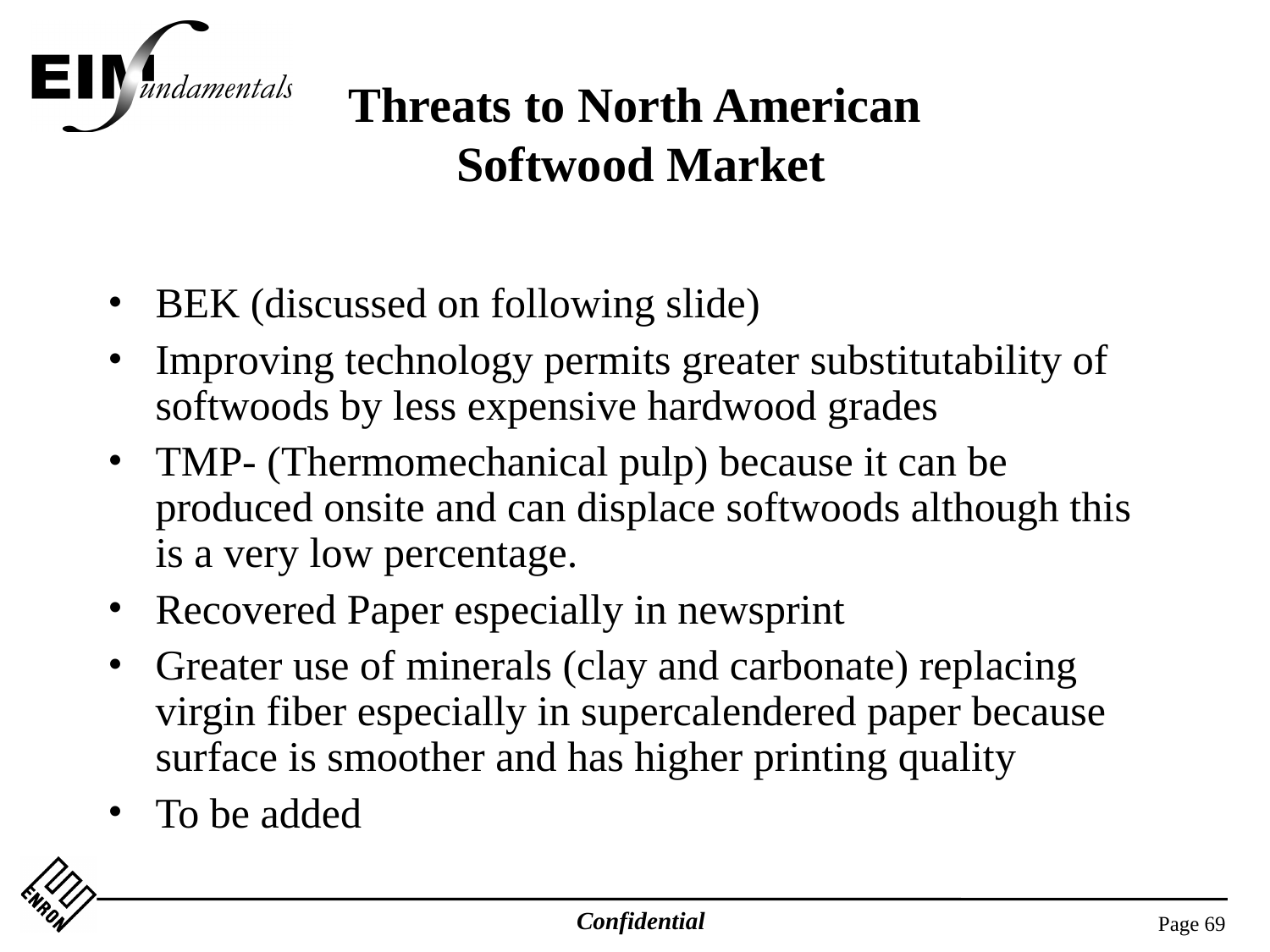

# Threats to North American Softwood Market
BEK (discussed on following slide)
Improving technology permits greater substitutability of softwoods by less expensive hardwood grades
TMP- (Thermomechanical pulp) because it can be produced onsite and can displace softwoods although this is a very low percentage.
Recovered Paper especially in newsprint
Greater use of minerals (clay and carbonate) replacing virgin fiber especially in supercalendered paper because surface is smoother and has higher printing quality
To be added